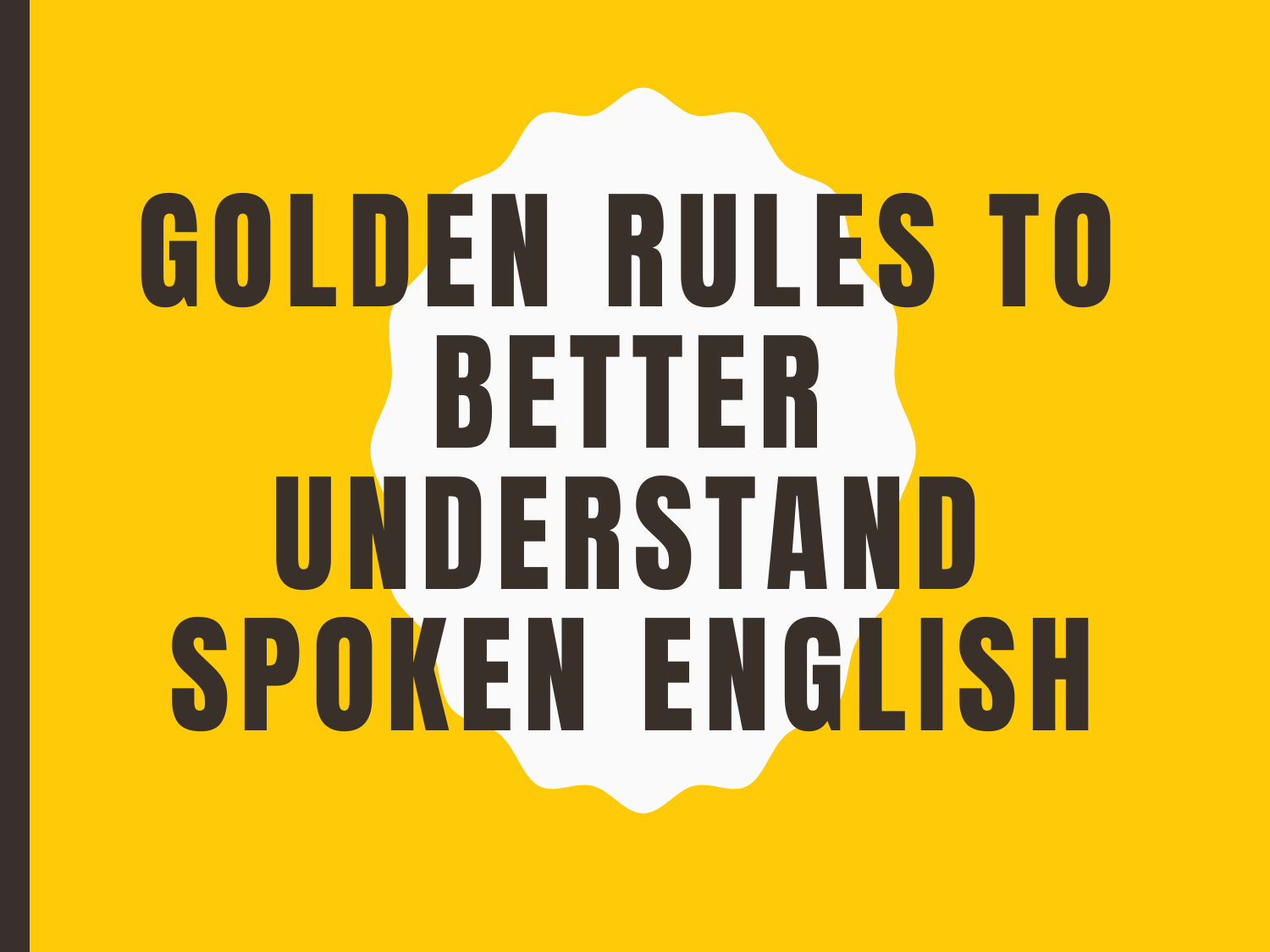

# Golden rules to better understand spoken English